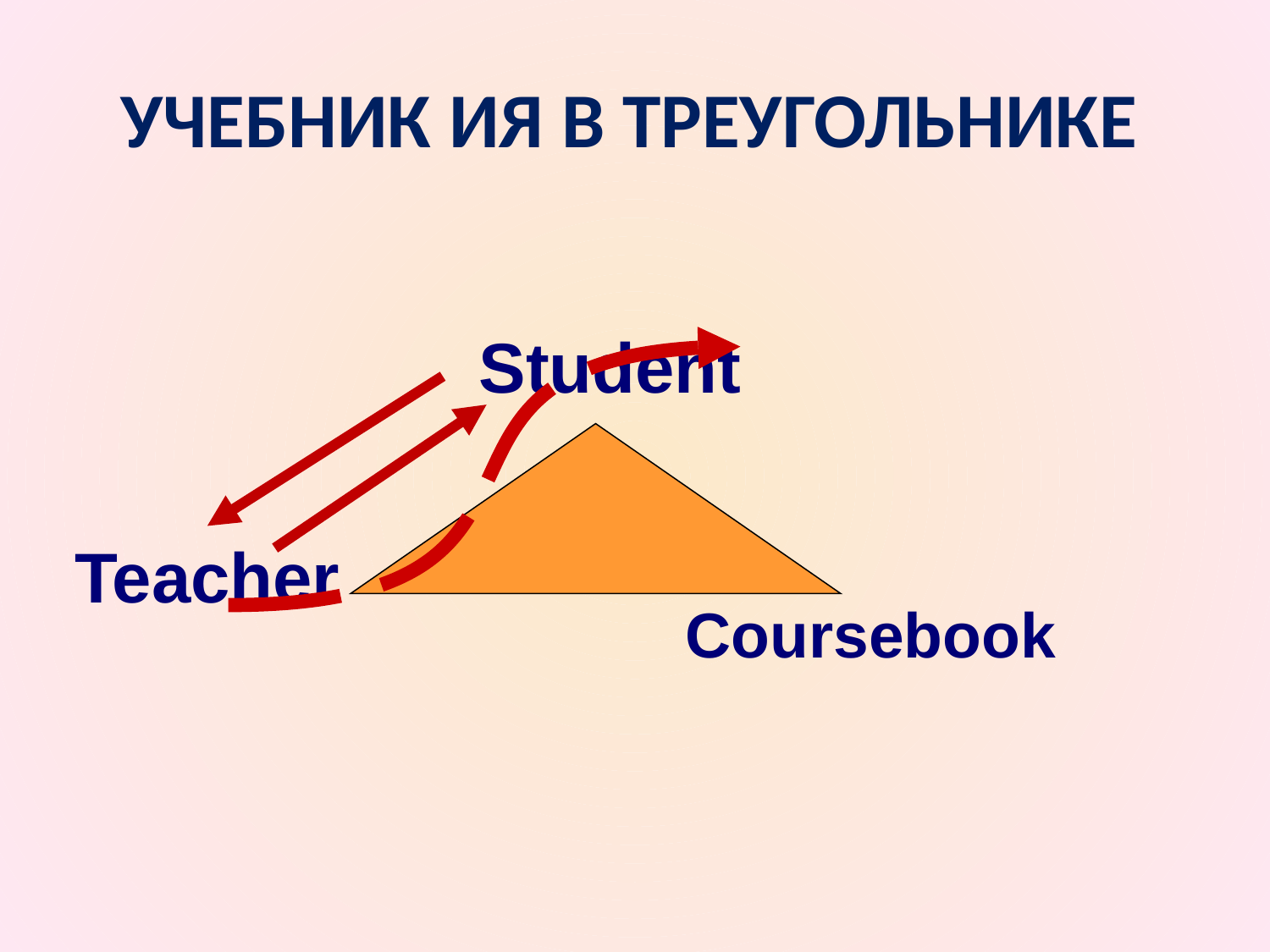

УЧЕБНИК ИЯ В ТРЕУГОЛЬНИКЕ
Student

Teacher
Coursebook